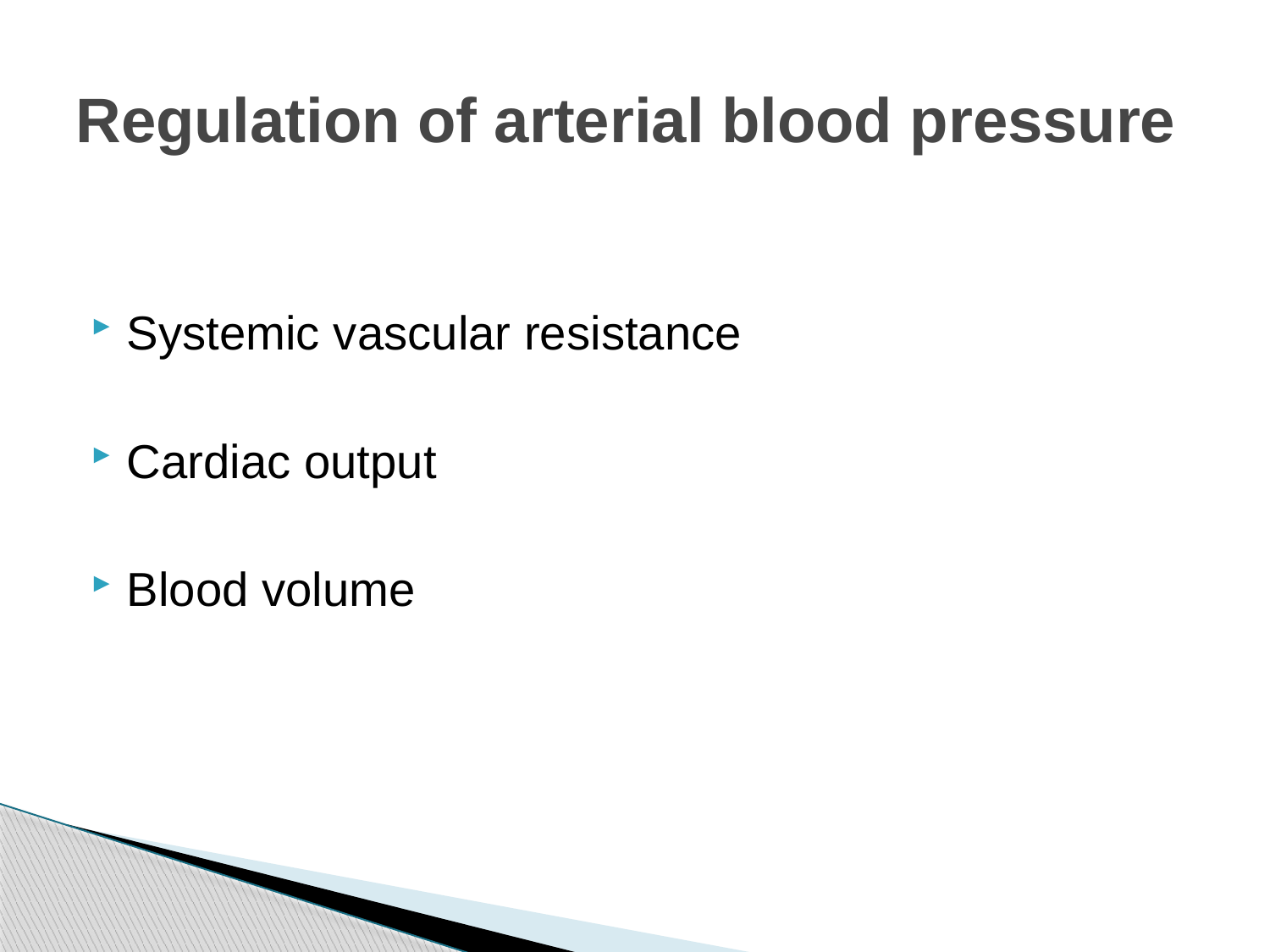

# Regulation of arterial blood pressure
Systemic vascular resistance

Cardiac output

Blood volume